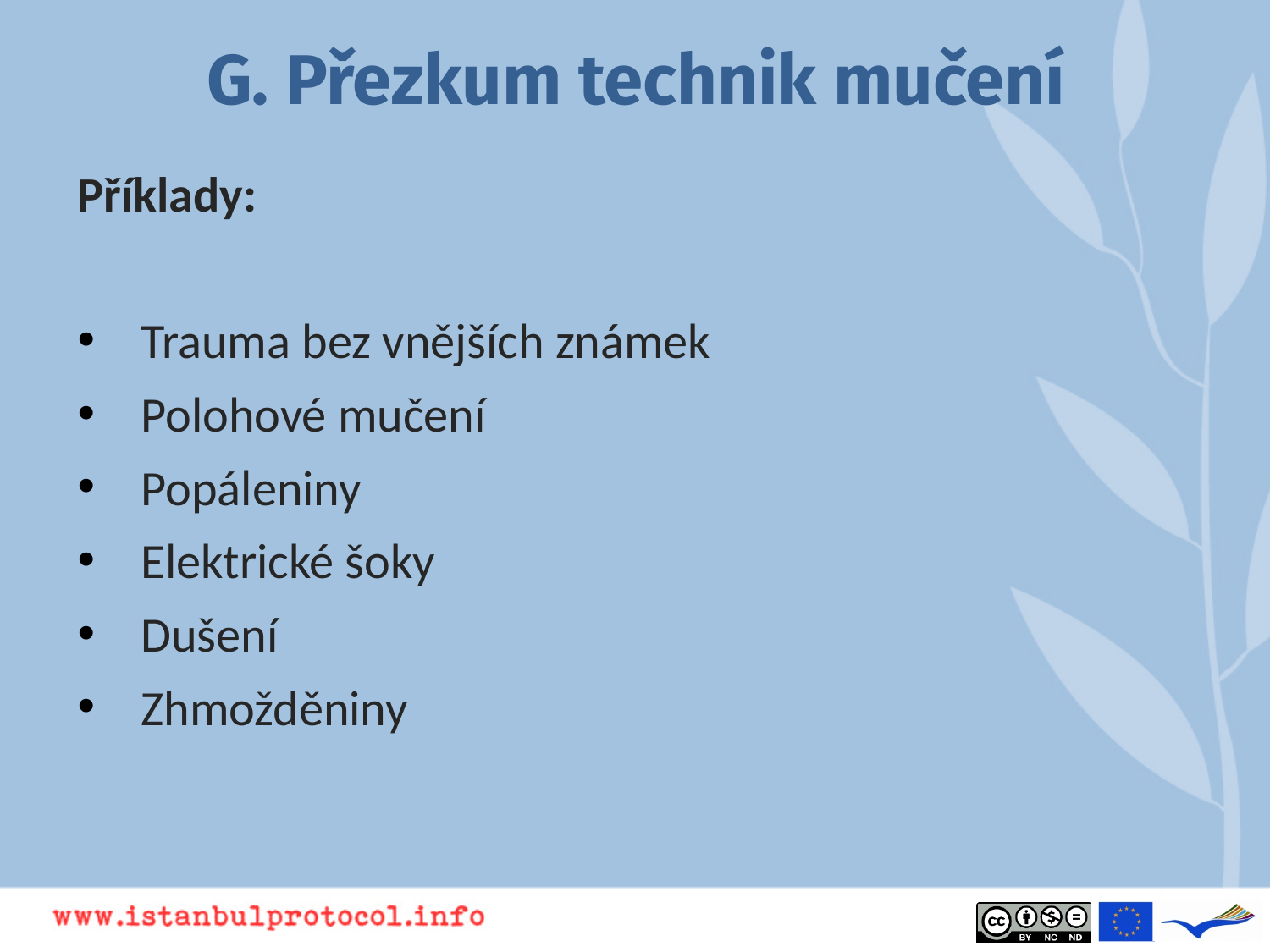

# G. Přezkum technik mučení
Příklady:

Trauma bez vnějších známek
Polohové mučení
Popáleniny
Elektrické šoky
Dušení
Zhmožděniny